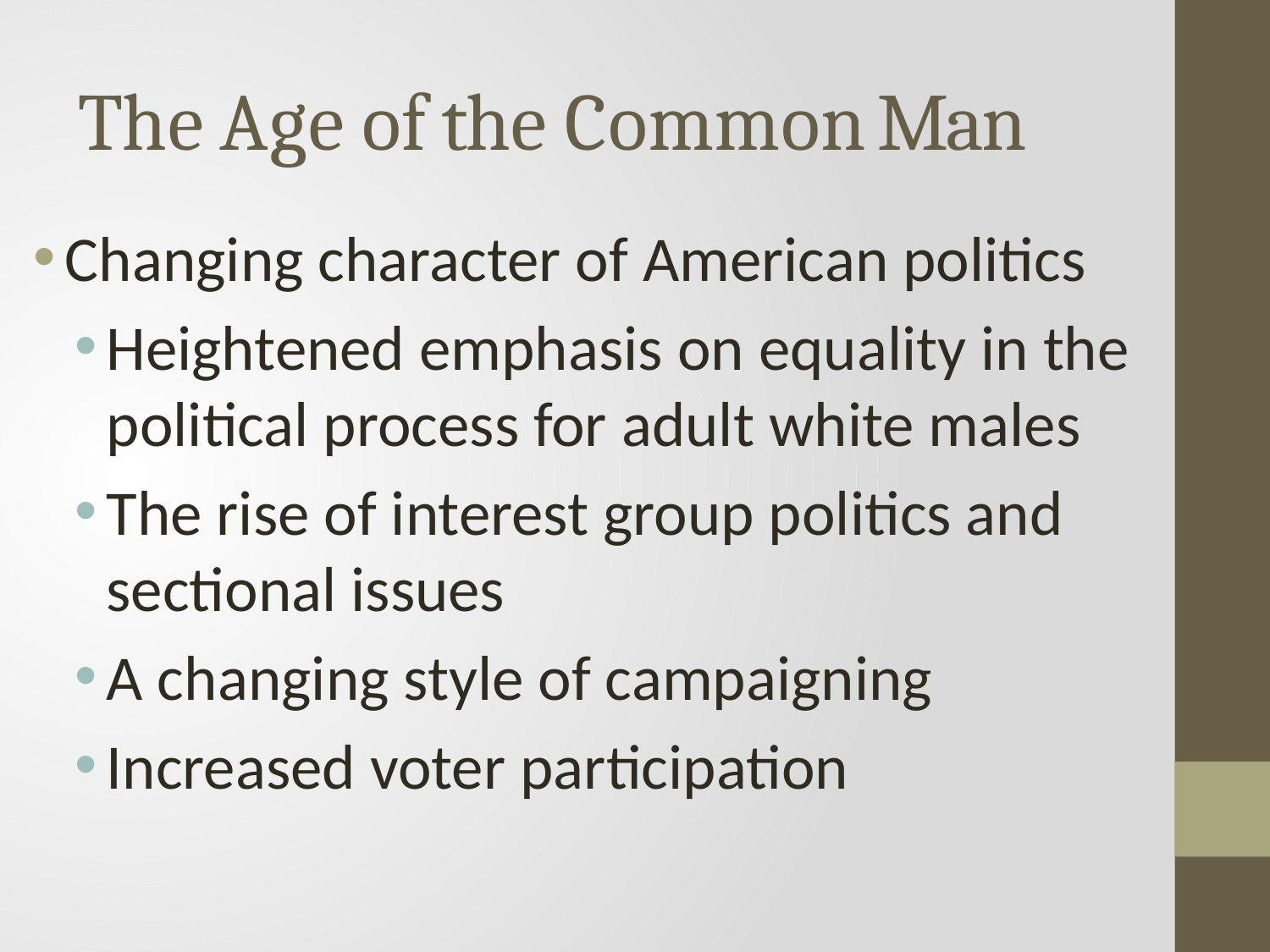

# The Age of the Common Man
Changing character of American politics
Heightened emphasis on equality in the political process for adult white males
The rise of interest group politics and sectional issues
A changing style of campaigning
Increased voter participation